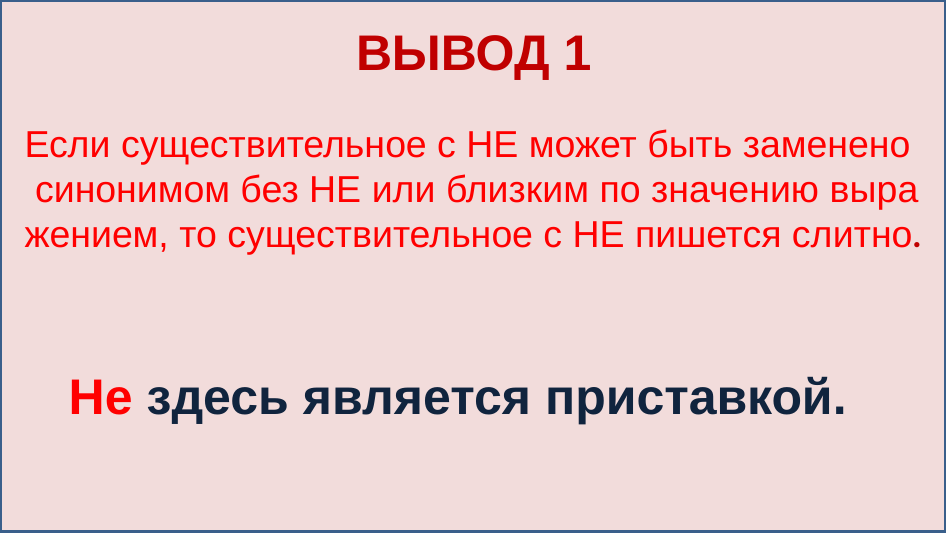

ВЫВОД 1
Если существительное с НЕ может быть заменено
 синонимом без НЕ или близким по значению выра
жением, то существительное с НЕ пишется слитно.
Не здесь является приставкой.